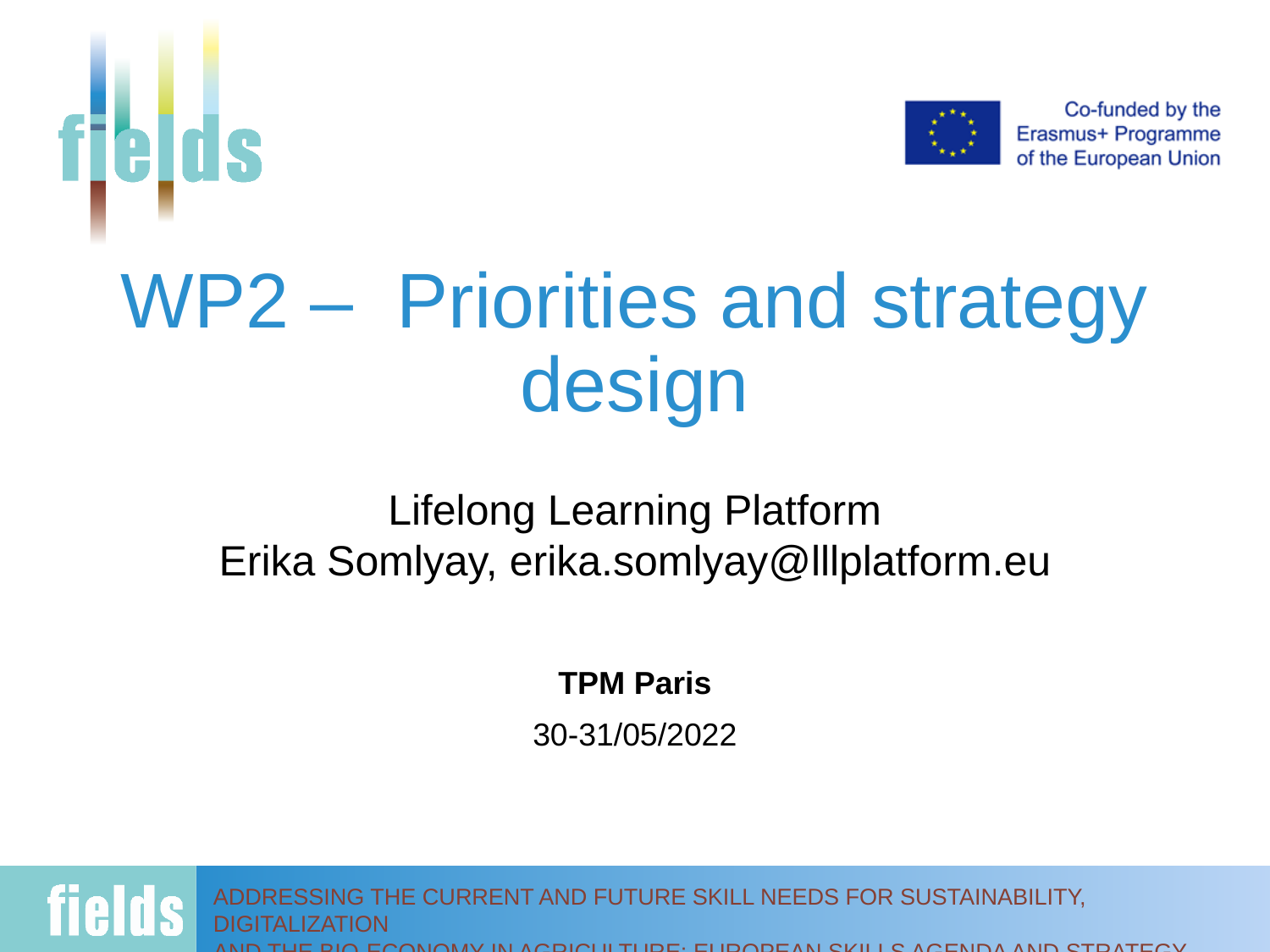

# WP2 –  Priorities and strategy design

Lifelong Learning Platform
Erika Somlyay, erika.somlyay@lllplatform.eu

TPM Paris
30-31/05/2022